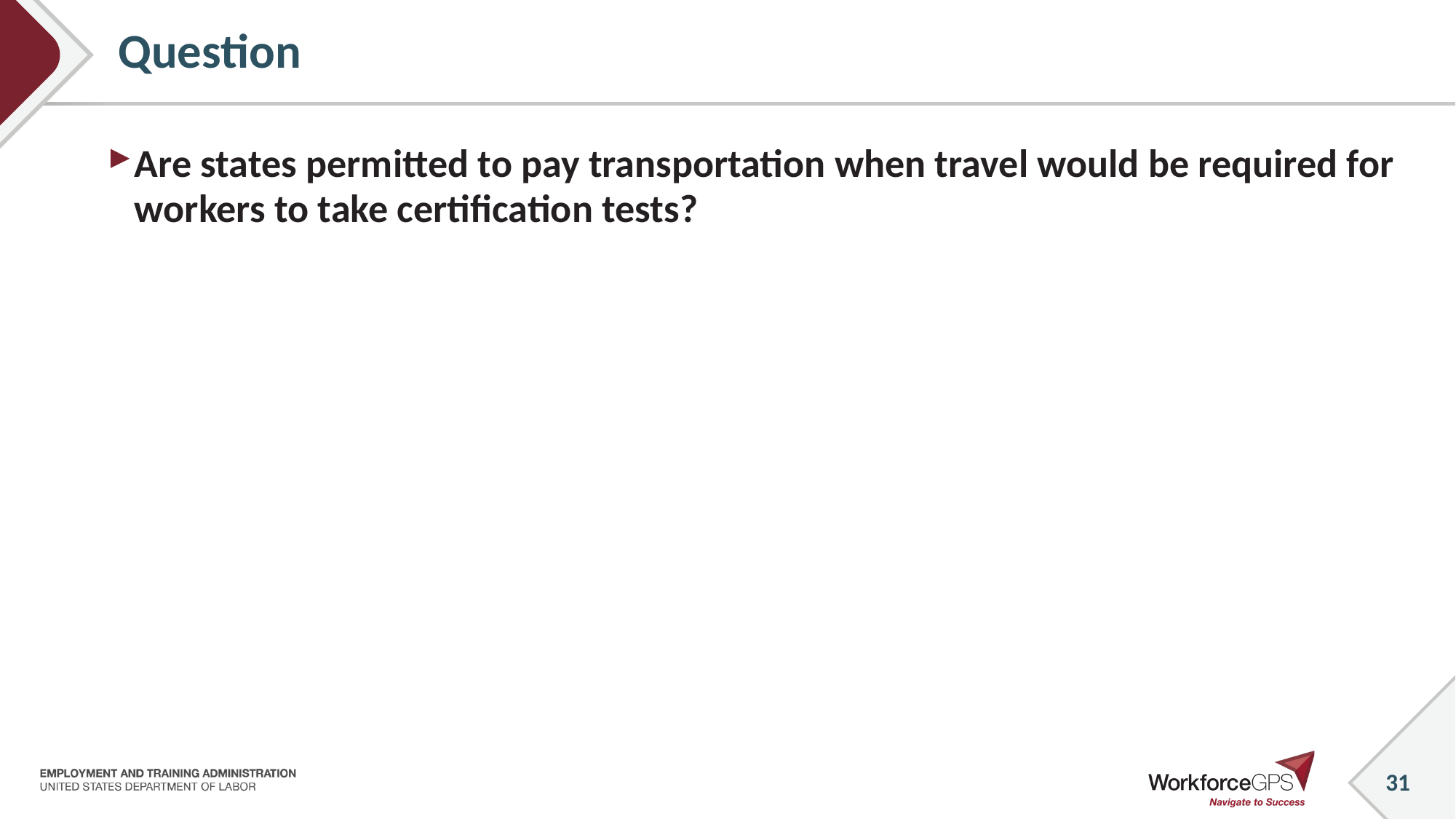

31
# Question
Are states permitted to pay transportation when travel would be required for workers to take certification tests?